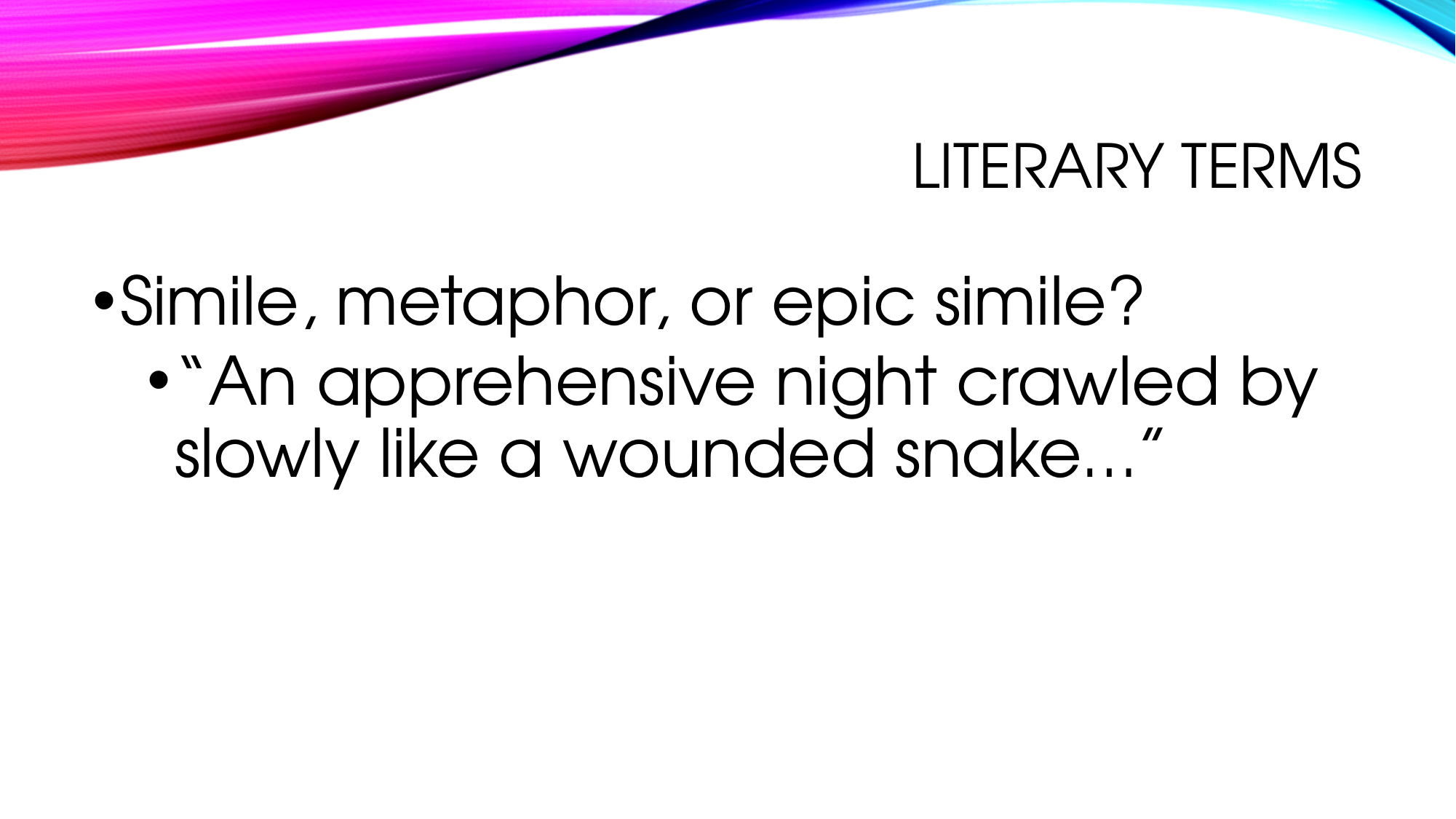

# Literary terms
Simile, metaphor, or epic simile?
“An apprehensive night crawled by slowly like a wounded snake…”